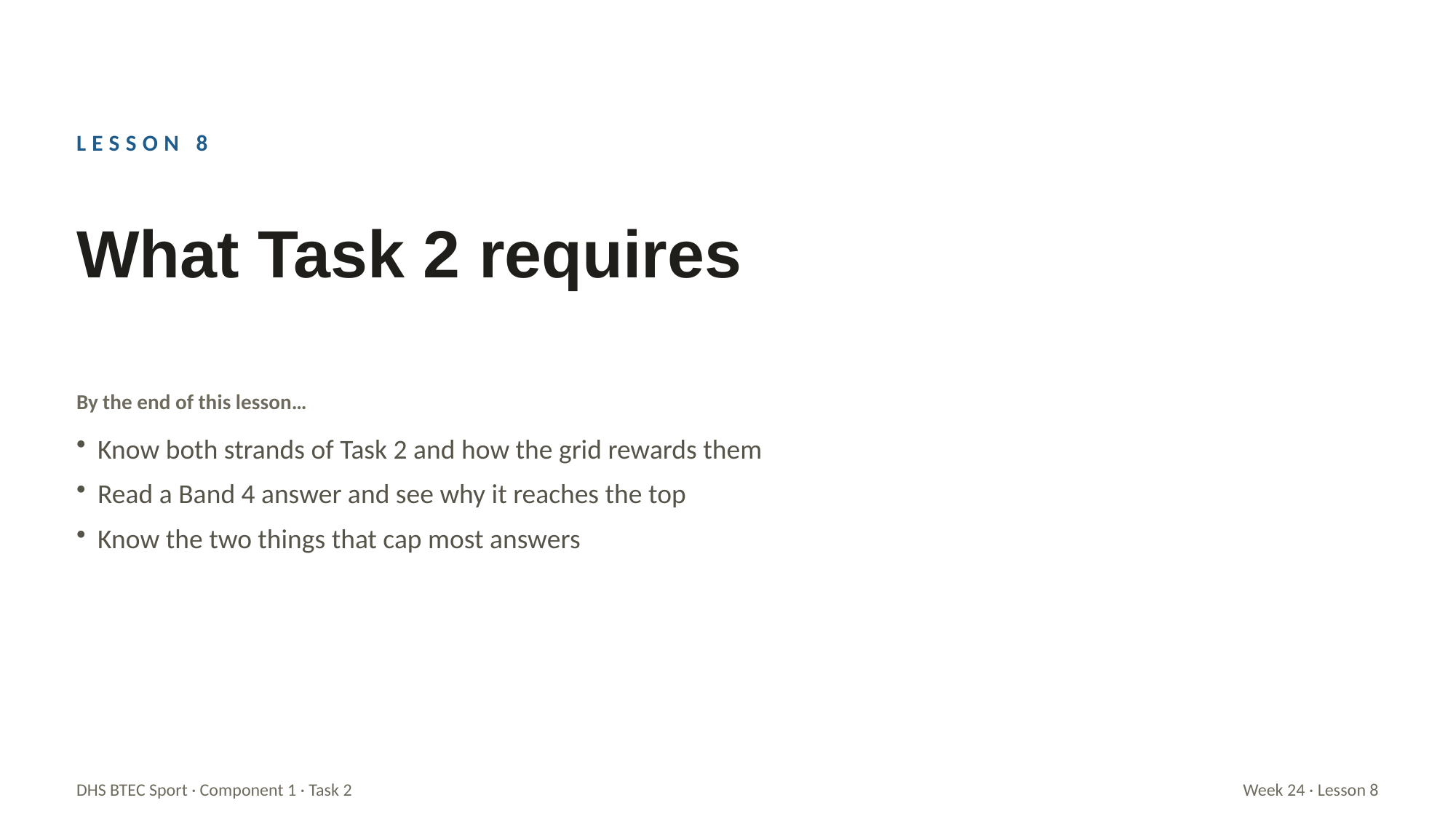

LESSON 8
What Task 2 requires
By the end of this lesson…
Know both strands of Task 2 and how the grid rewards them
Read a Band 4 answer and see why it reaches the top
Know the two things that cap most answers
DHS BTEC Sport · Component 1 · Task 2
Week 24 · Lesson 8